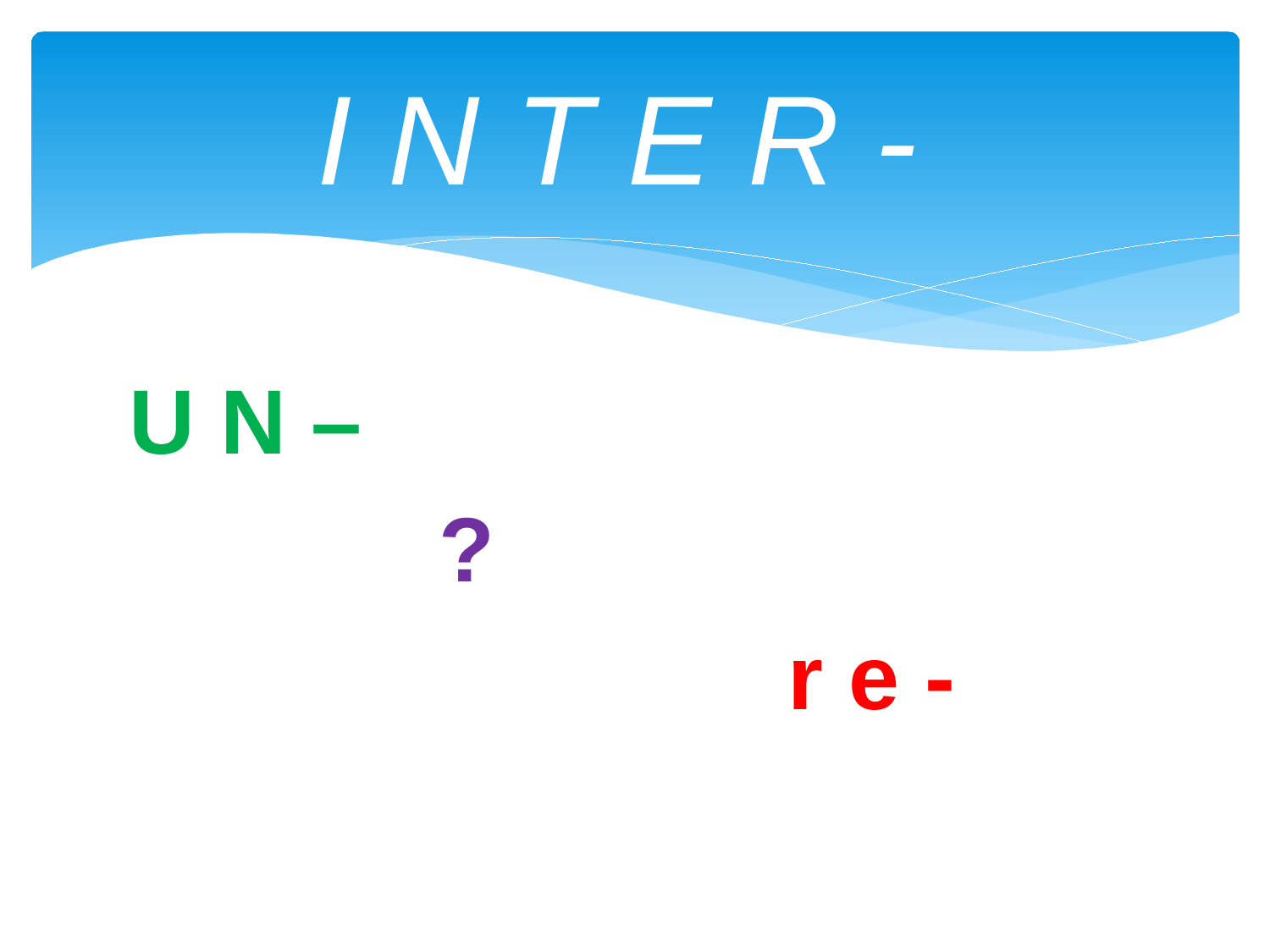

# I N T E R -
    U N –
               ?
                      r e -